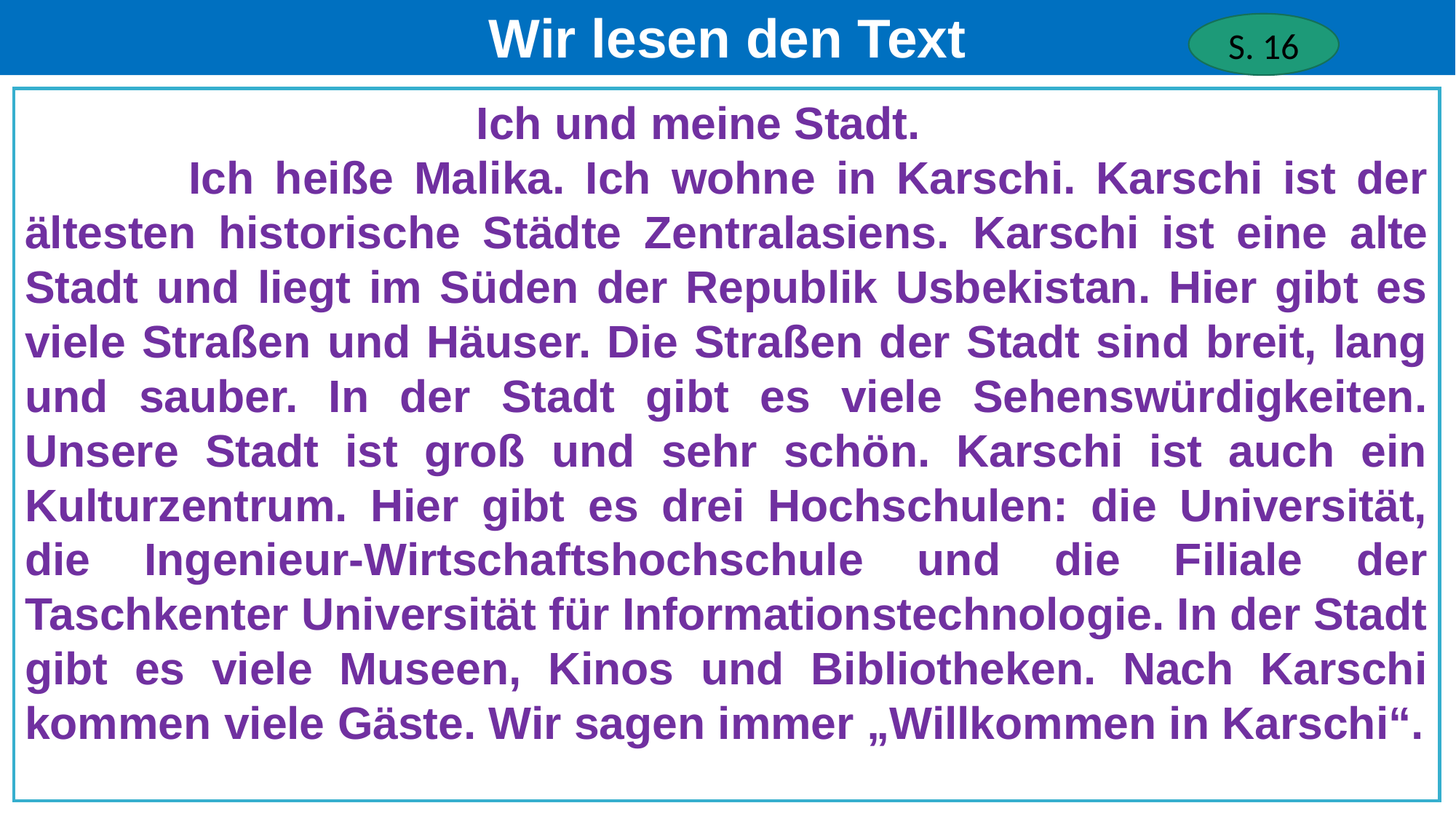

# Wir lesen den Text
S. 16
                                    Ich und meine Stadt.
        Ich heiße Malika. Ich wohne in Karschi. Karschi ist der ältesten historische Städte Zentralasiens. Karschi ist eine alte Stadt und liegt im Süden der Republik Usbekistan. Hier gibt es viele Straßen und Häuser. Die Straßen der Stadt sind breit, lang und sauber. In der Stadt gibt es viele Sehenswürdigkeiten. Unsere Stadt ist groß und sehr schön. Karschi ist auch ein Kulturzentrum. Hier gibt es drei Hochschulen: die Universität, die Ingenieur-Wirtschaftshochschule und die Filiale der Taschkenter Universität für Informationstechnologie. In der Stadt gibt es viele Museen, Kinos und Bibliotheken. Nach Karschi kommen viele Gäste. Wir sagen immer „Willkommen in Karschi“.